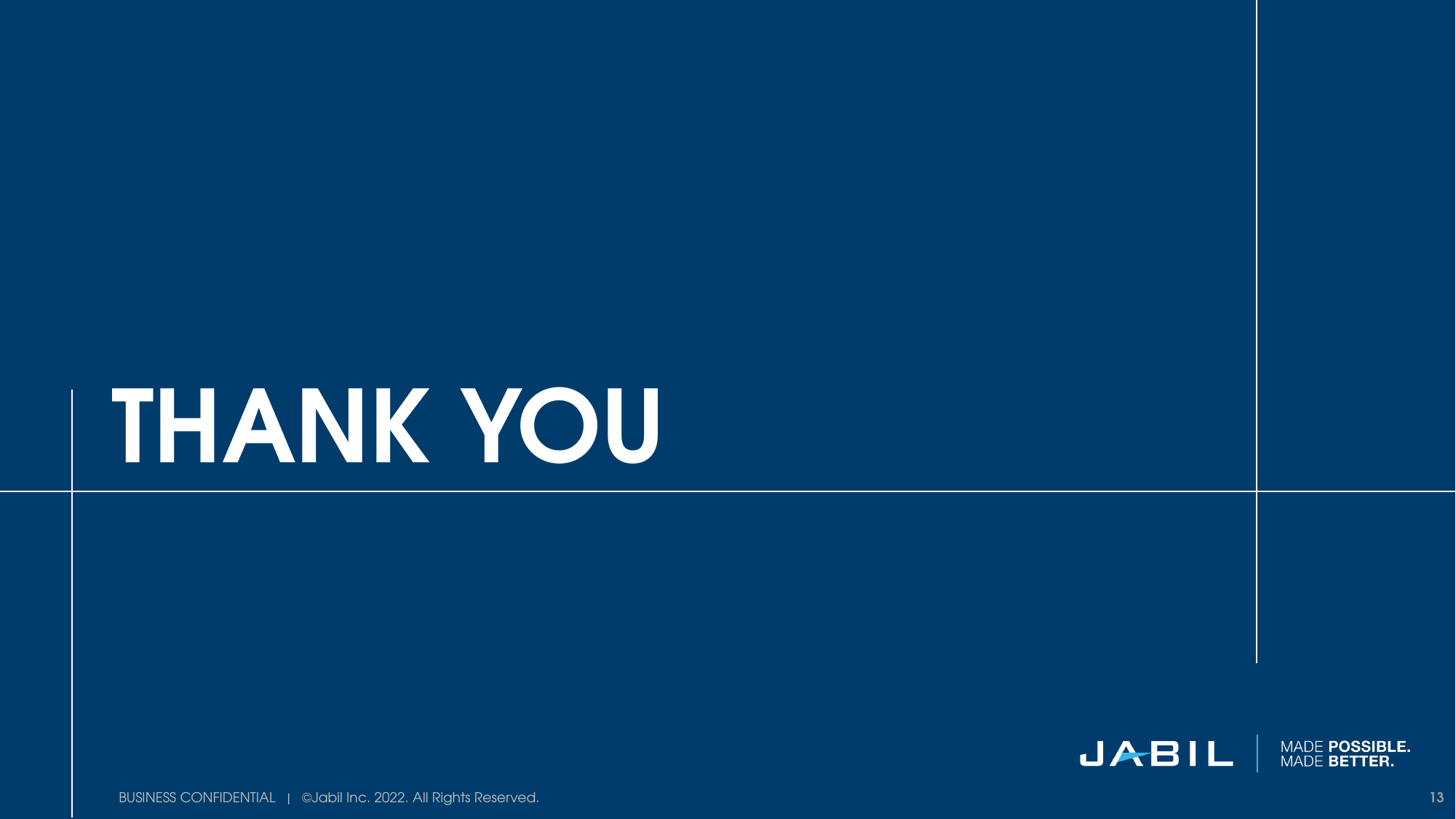

BUSINESS CONFIDENTIAL   |   ©Jabil Inc. 2022. All Rights Reserved.
13